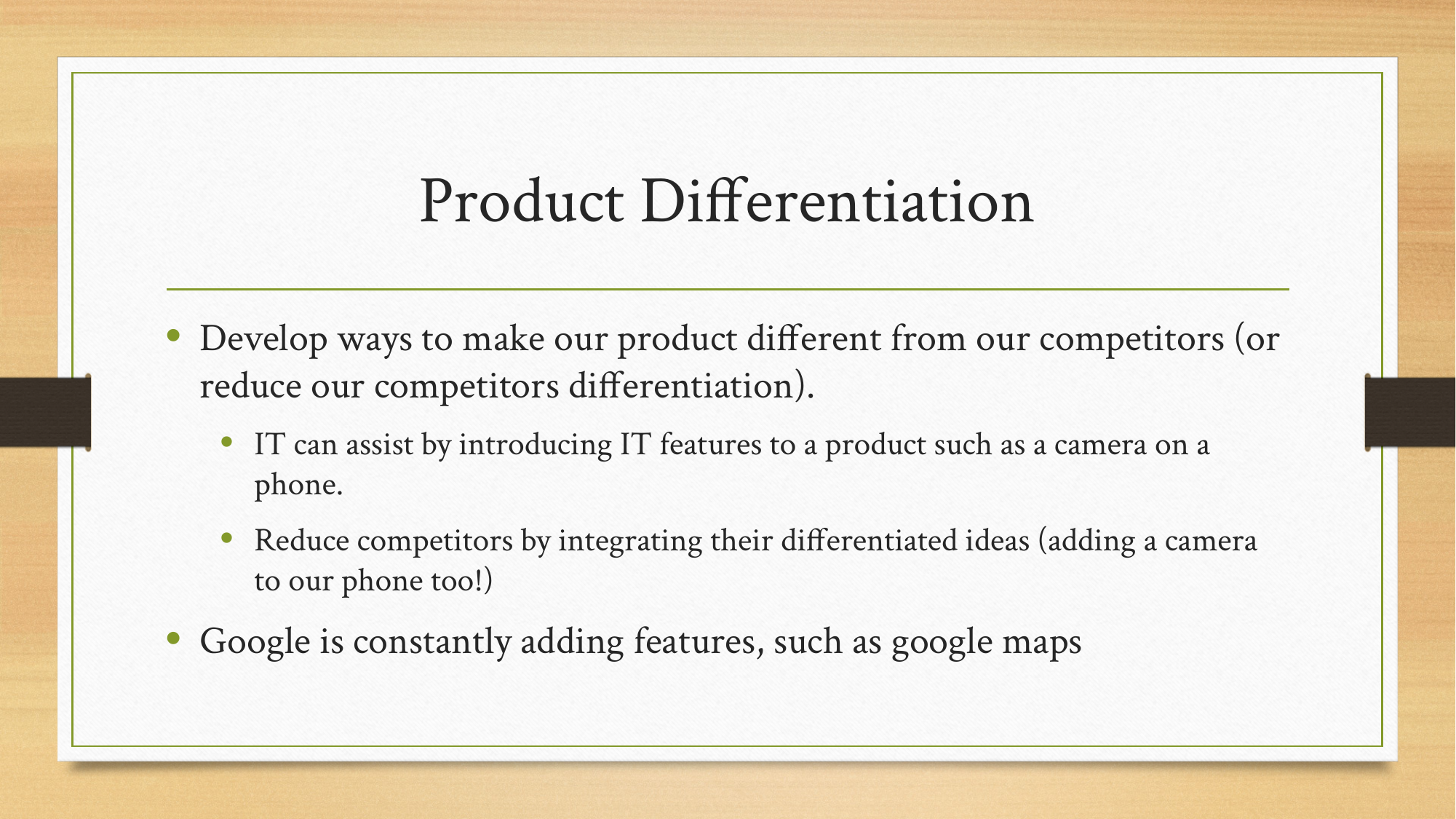

# Product Differentiation
Develop ways to make our product different from our competitors (or reduce our competitors differentiation).
IT can assist by introducing IT features to a product such as a camera on a phone.
Reduce competitors by integrating their differentiated ideas (adding a camera to our phone too!)
Google is constantly adding features, such as google maps